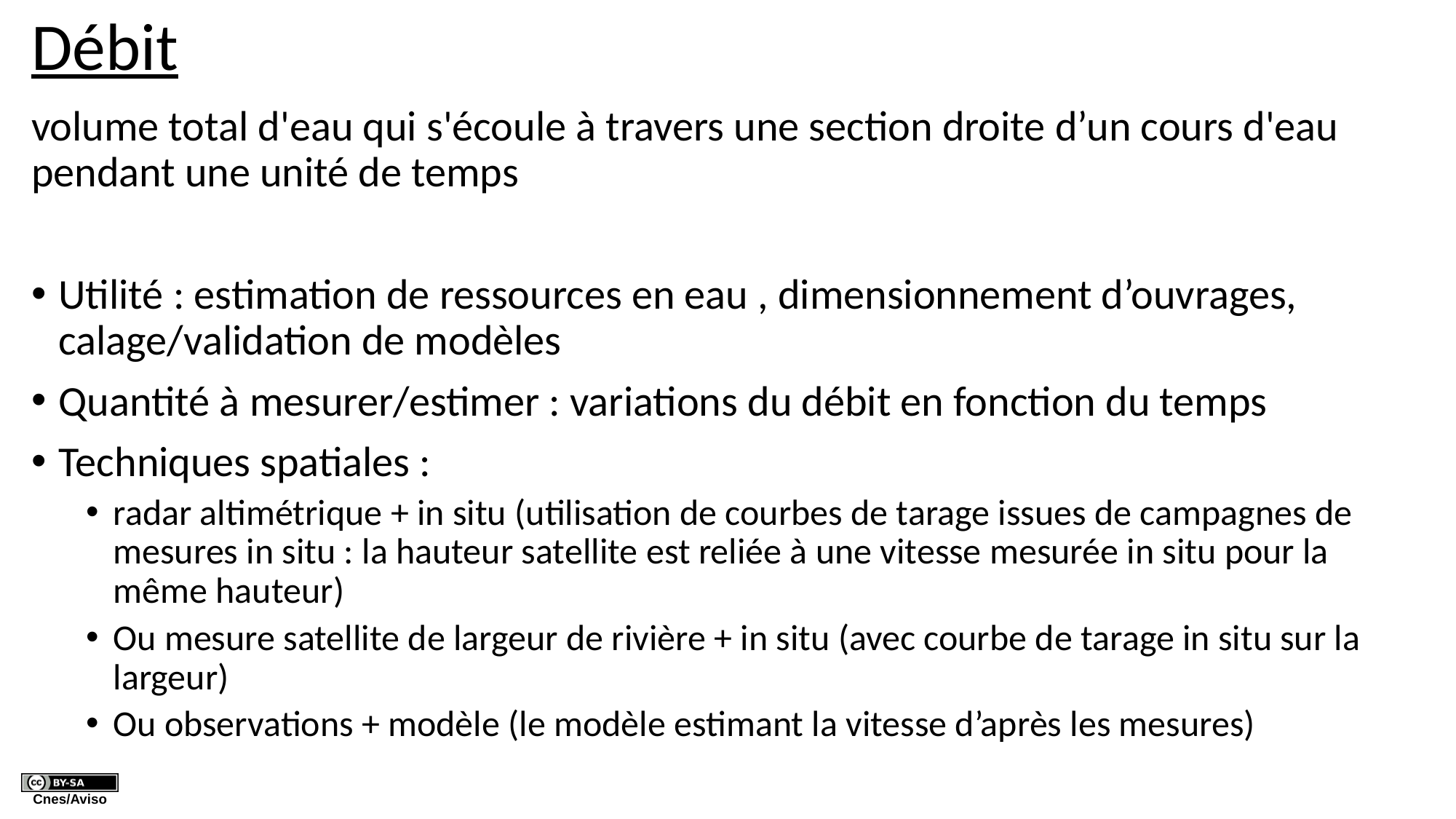

# Débit
volume total d'eau qui s'écoule à travers une section droite d’un cours d'eau pendant une unité de temps

Utilité : estimation de ressources en eau , dimensionnement d’ouvrages, calage/validation de modèles
Quantité à mesurer/estimer : variations du débit en fonction du temps
Techniques spatiales :
radar altimétrique + in situ (utilisation de courbes de tarage issues de campagnes de mesures in situ : la hauteur satellite est reliée à une vitesse mesurée in situ pour la même hauteur)
Ou mesure satellite de largeur de rivière + in situ (avec courbe de tarage in situ sur la largeur)
Ou observations + modèle (le modèle estimant la vitesse d’après les mesures)